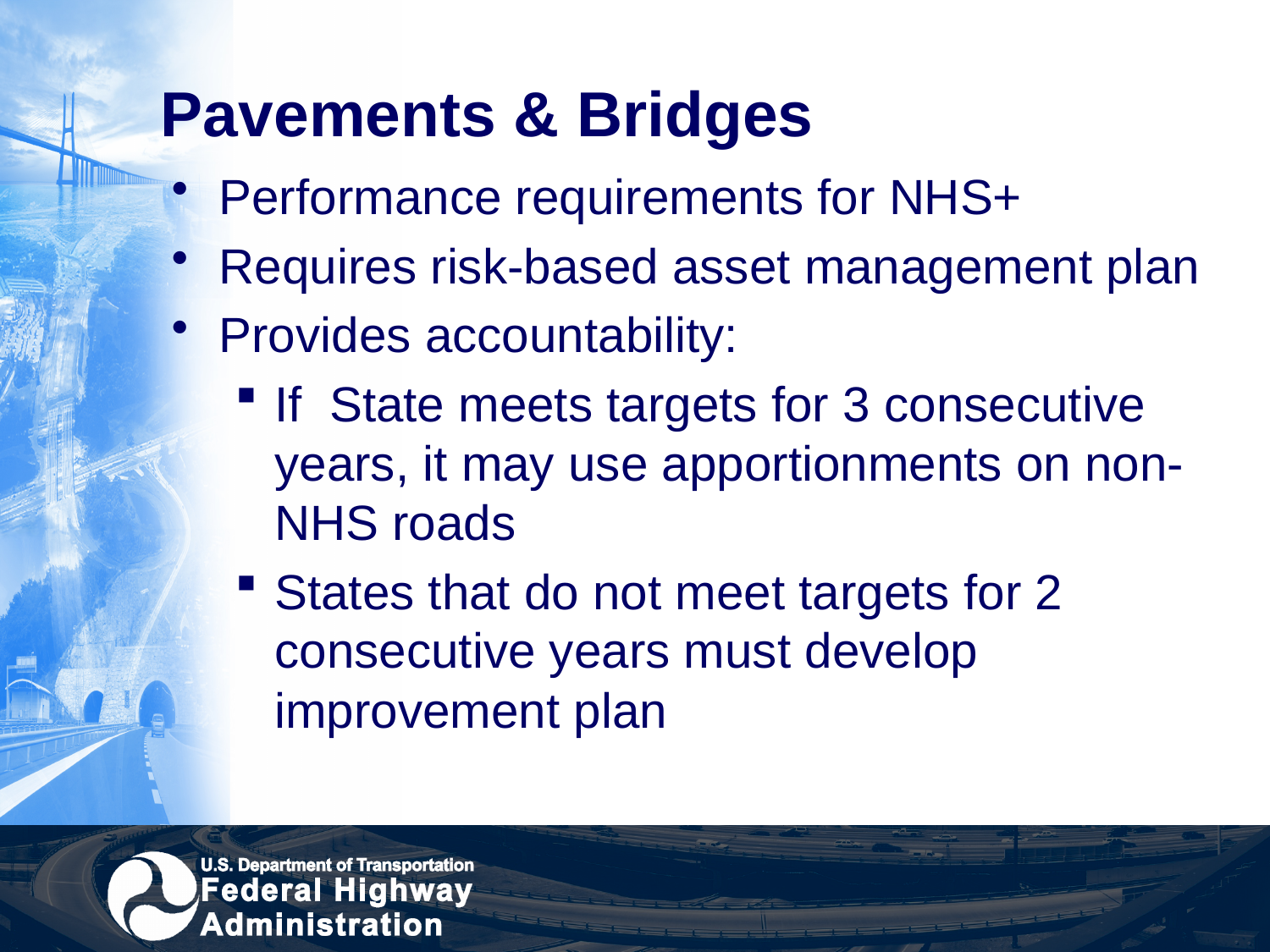

# Pavements & Bridges
Performance requirements for NHS+
Requires risk-based asset management plan
Provides accountability:
If  State meets targets for 3 consecutive years, it may use apportionments on non-NHS roads
States that do not meet targets for 2 consecutive years must develop improvement plan